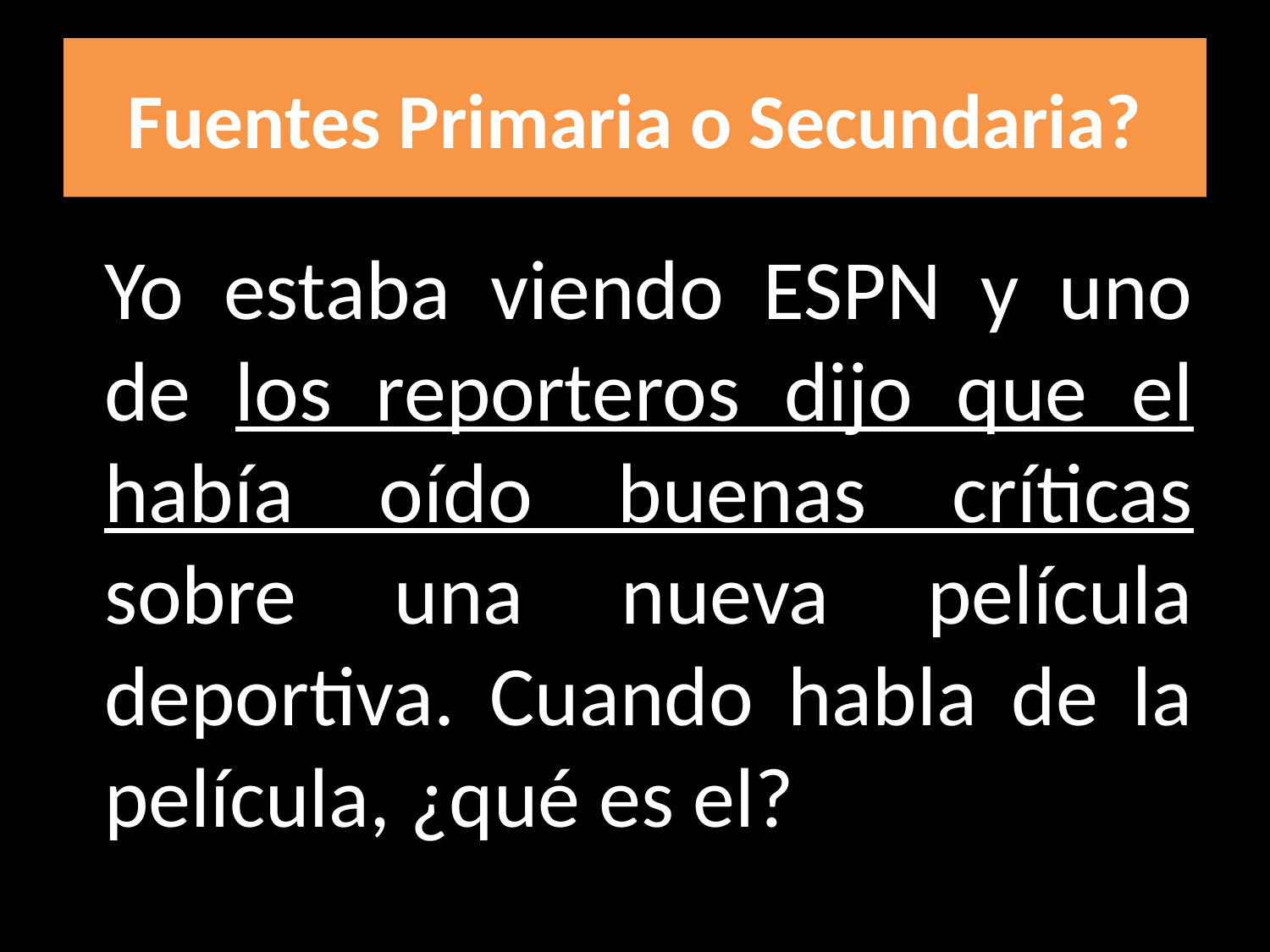

# Fuentes Primaria o Secundaria?
Yo estaba viendo ESPN y uno de los reporteros dijo que el había oído buenas críticas sobre una nueva película deportiva. Cuando habla de la película, ¿qué es el?